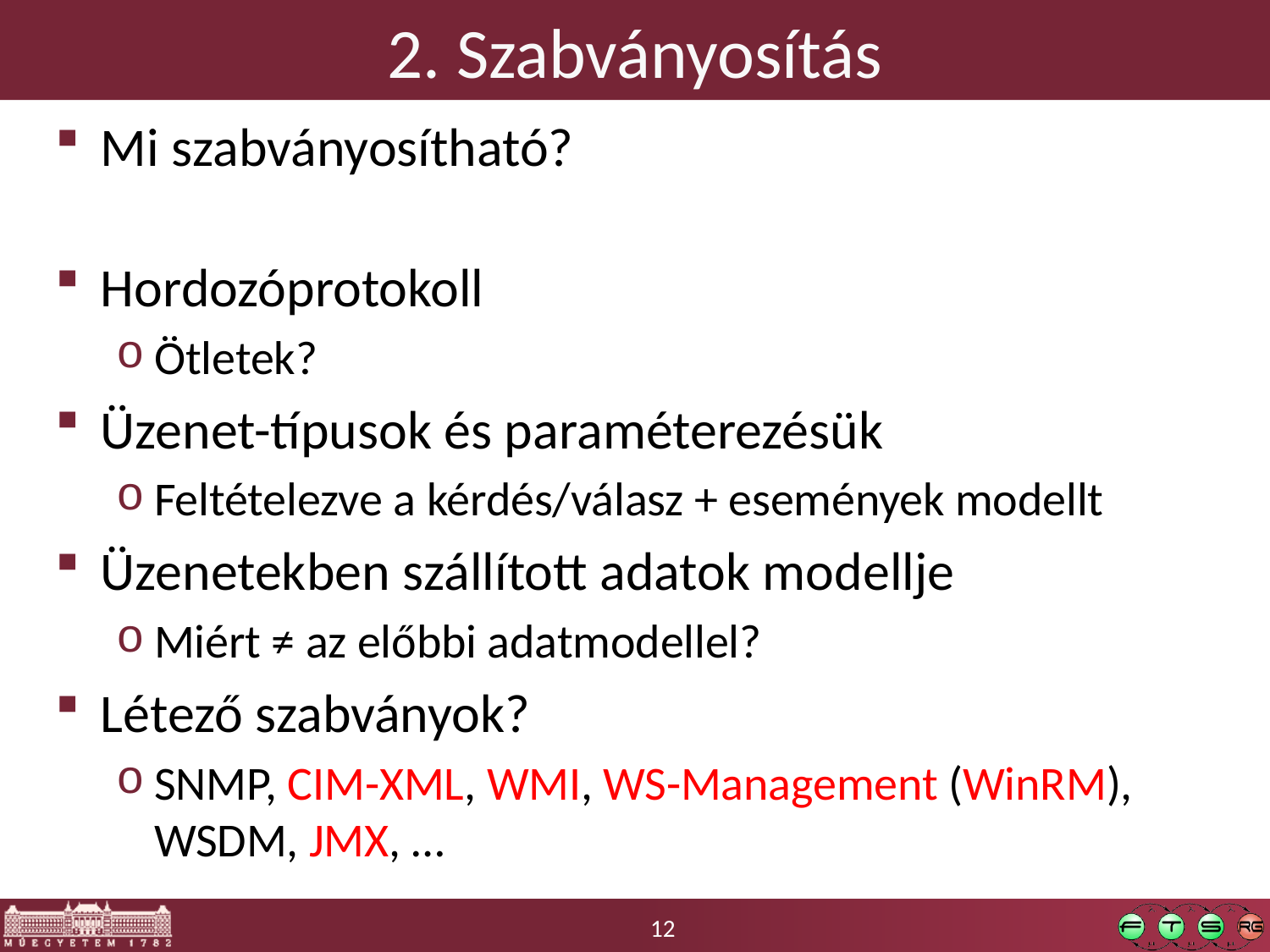

# 2. Szabványosítás
Mi szabványosítható?

Hordozóprotokoll
Ötletek?
Üzenet-típusok és paraméterezésük
Feltételezve a kérdés/válasz + események modellt
Üzenetekben szállított adatok modellje
Miért ≠ az előbbi adatmodellel?
Létező szabványok?
SNMP, CIM-XML, WMI, WS-Management (WinRM), WSDM, JMX, …